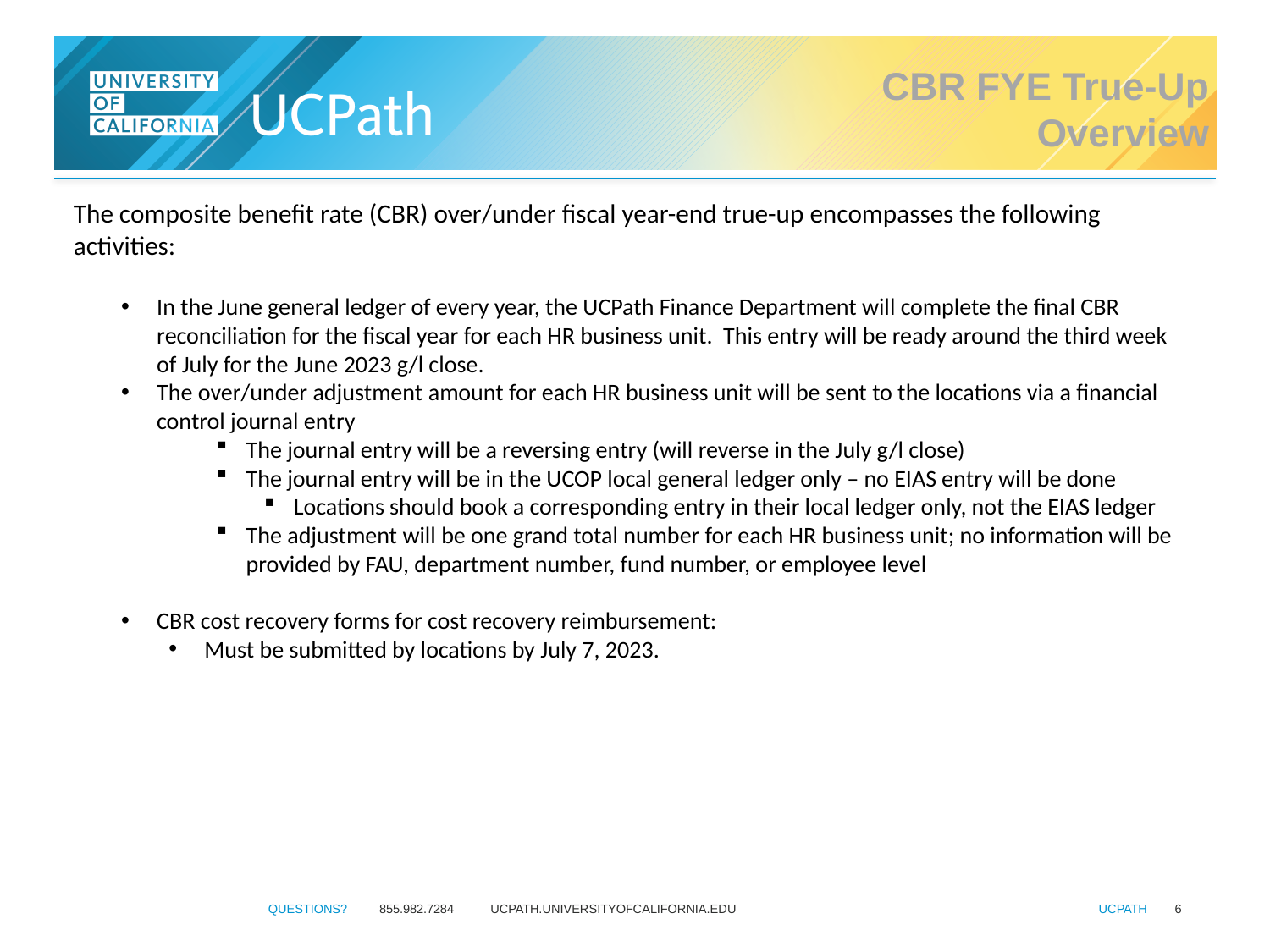

CBR FYE True-Up
Overview
The composite benefit rate (CBR) over/under fiscal year-end true-up encompasses the following activities:

In the June general ledger of every year, the UCPath Finance Department will complete the final CBR reconciliation for the fiscal year for each HR business unit.  This entry will be ready around the third week of July for the June 2023 g/l close.
The over/under adjustment amount for each HR business unit will be sent to the locations via a financial control journal entry
The journal entry will be a reversing entry (will reverse in the July g/l close)
The journal entry will be in the UCOP local general ledger only – no EIAS entry will be done
Locations should book a corresponding entry in their local ledger only, not the EIAS ledger
The adjustment will be one grand total number for each HR business unit; no information will be provided by FAU, department number, fund number, or employee level

CBR cost recovery forms for cost recovery reimbursement:
Must be submitted by locations by July 7, 2023.